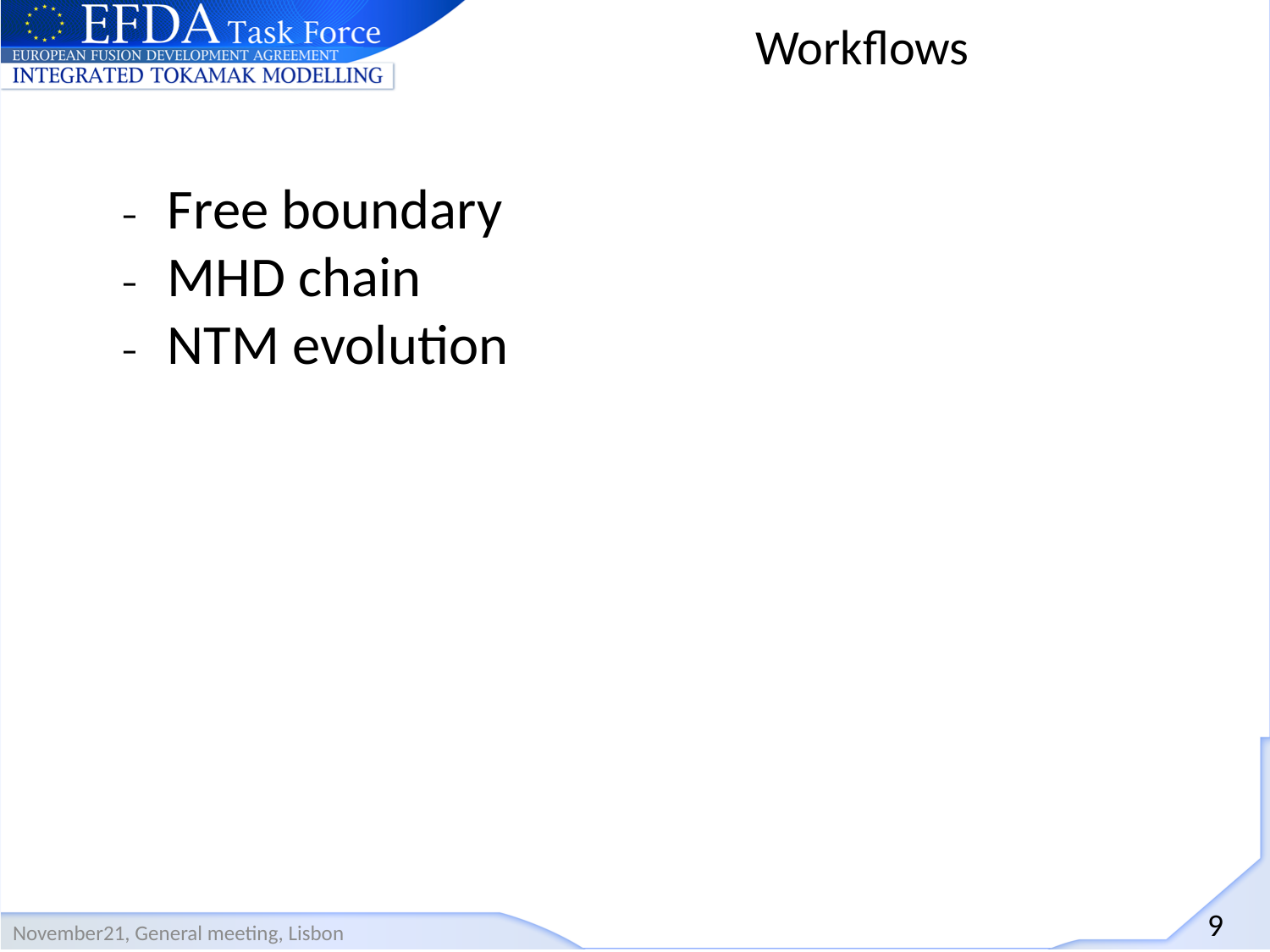

# Workflows
Free boundary
MHD chain
NTM evolution
9
November21, General meeting, Lisbon